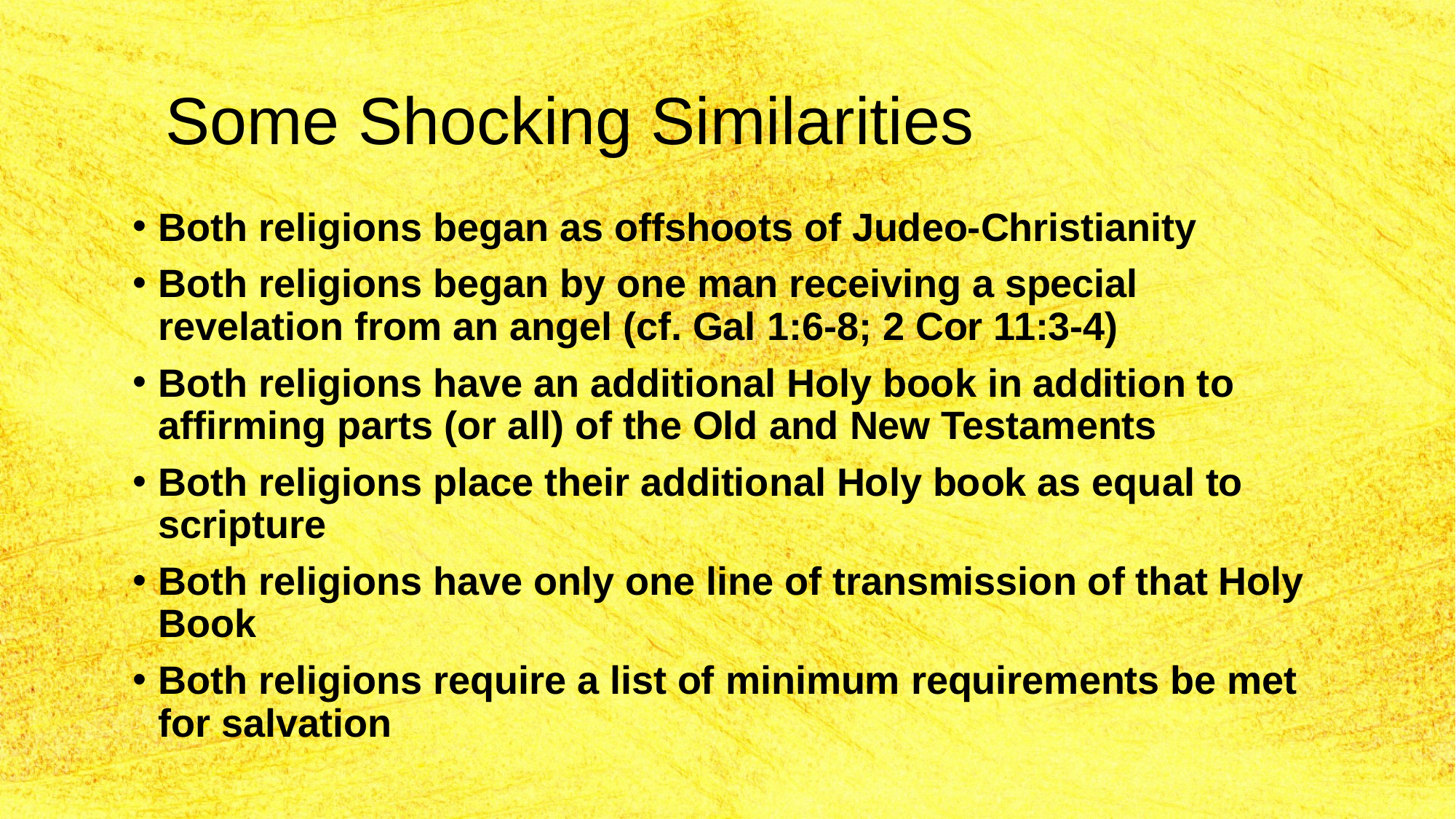

# Some Shocking Similarities
Both religions began as offshoots of Judeo-Christianity
Both religions began by one man receiving a special revelation from an angel (cf. Gal 1:6-8; 2 Cor 11:3-4)
Both religions have an additional Holy book in addition to affirming parts (or all) of the Old and New Testaments
Both religions place their additional Holy book as equal to scripture
Both religions have only one line of transmission of that Holy Book
Both religions require a list of minimum requirements be met for salvation